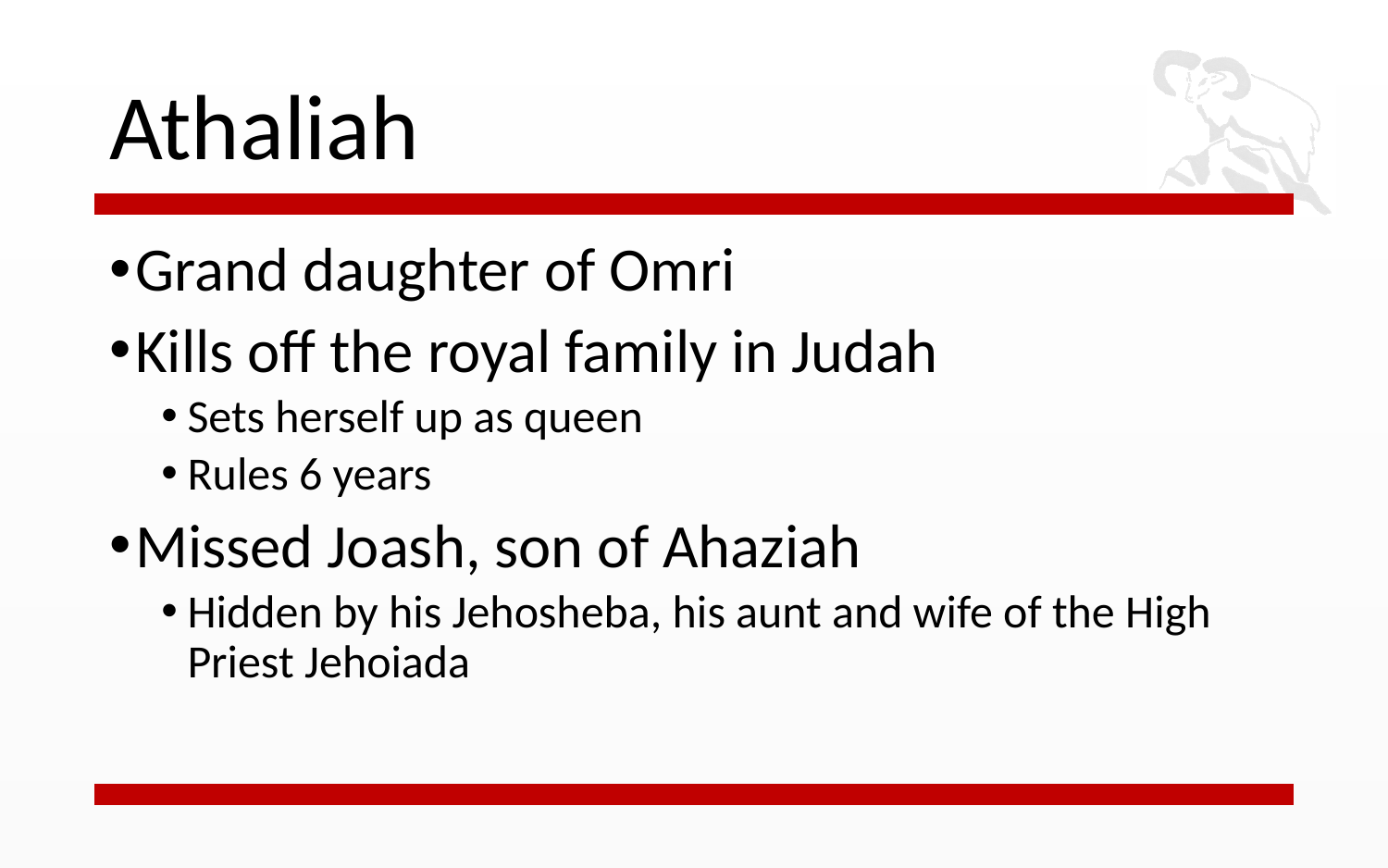

# Athaliah
Grand daughter of Omri
Kills off the royal family in Judah
Sets herself up as queen
Rules 6 years
Missed Joash, son of Ahaziah
Hidden by his Jehosheba, his aunt and wife of the High Priest Jehoiada